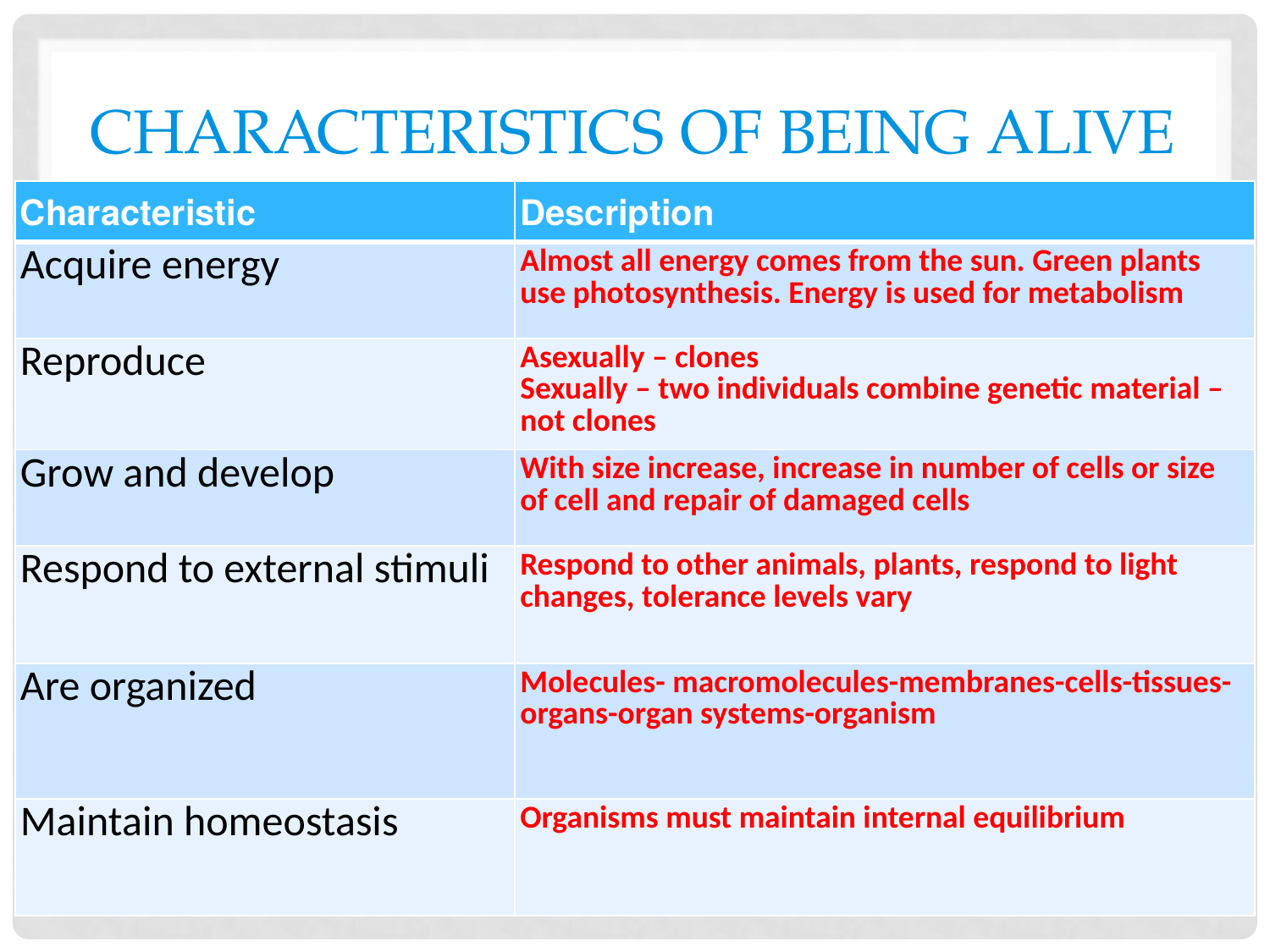

# Characteristics of being alive
| Characteristic | Description |
| --- | --- |
| Acquire energy | Almost all energy comes from the sun. Green plants use photosynthesis. Energy is used for metabolism |
| Reproduce | Asexually – clones Sexually – two individuals combine genetic material – not clones |
| Grow and develop | With size increase, increase in number of cells or size of cell and repair of damaged cells |
| Respond to external stimuli | Respond to other animals, plants, respond to light changes, tolerance levels vary |
| Are organized | Molecules- macromolecules-membranes-cells-tissues-organs-organ systems-organism |
| Maintain homeostasis | Organisms must maintain internal equilibrium |